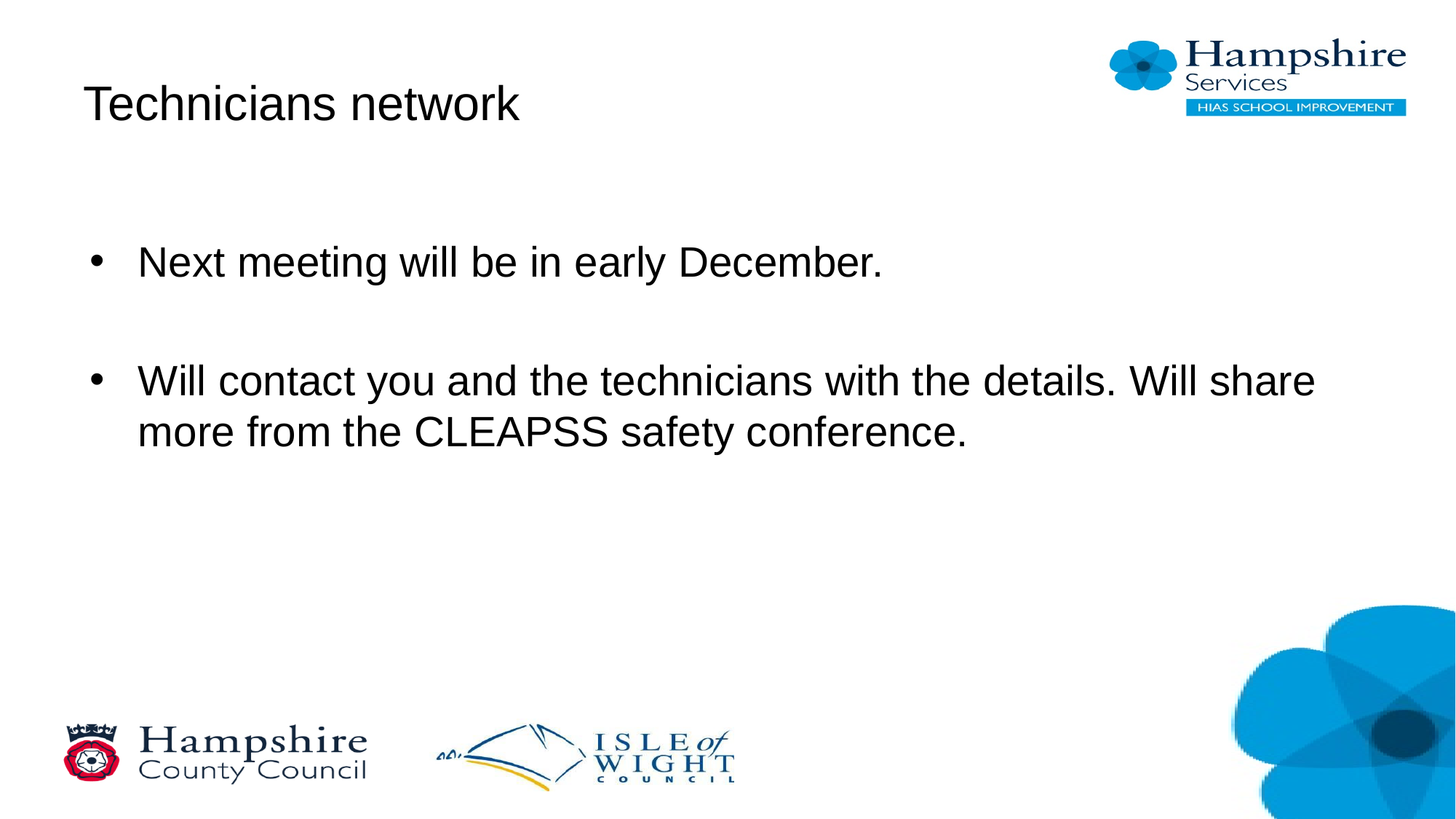

# Technicians network
Next meeting will be in early December.

Will contact you and the technicians with the details. Will share more from the CLEAPSS safety conference.